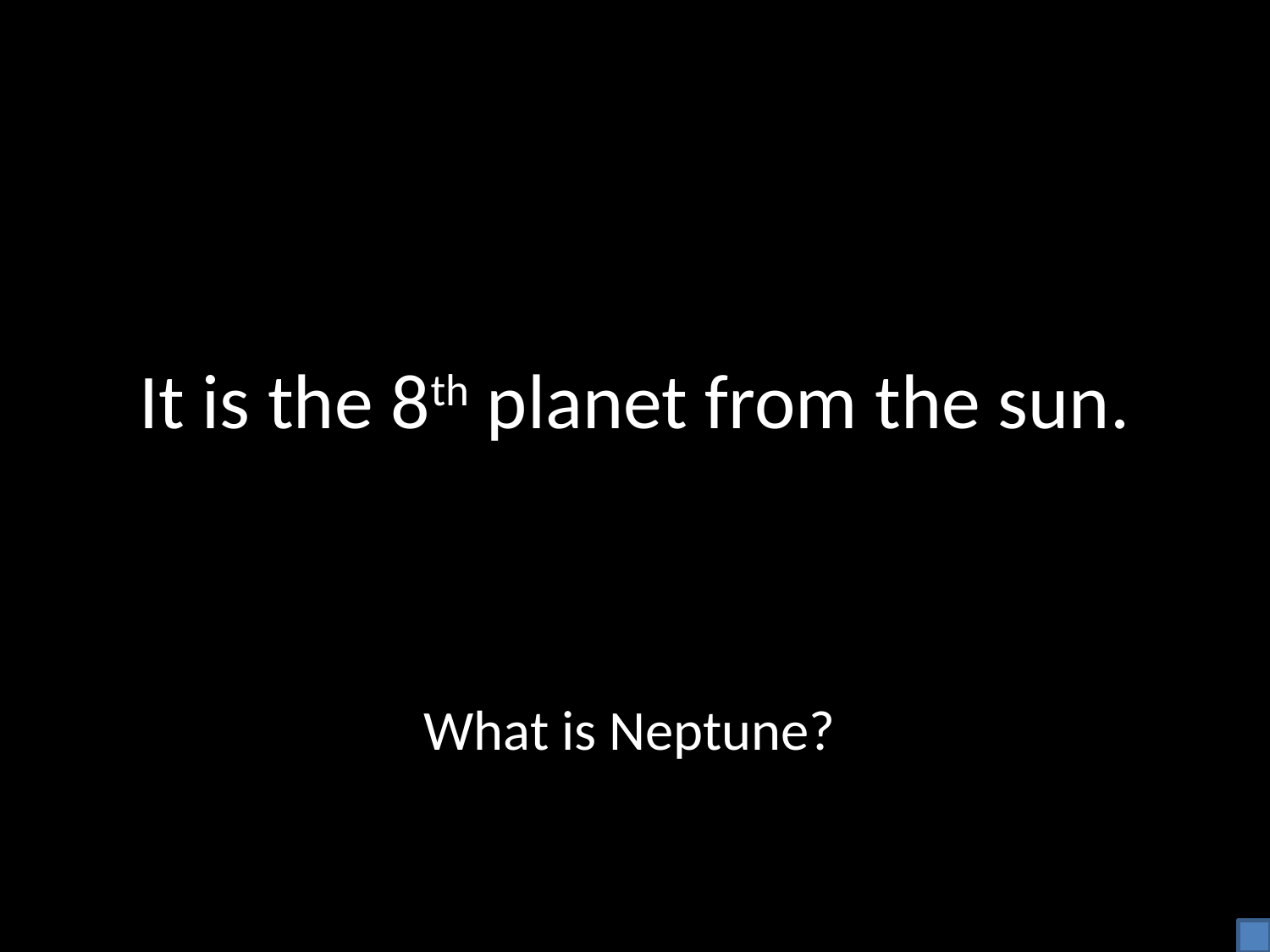

# It is the 8th planet from the sun.
What is Neptune?